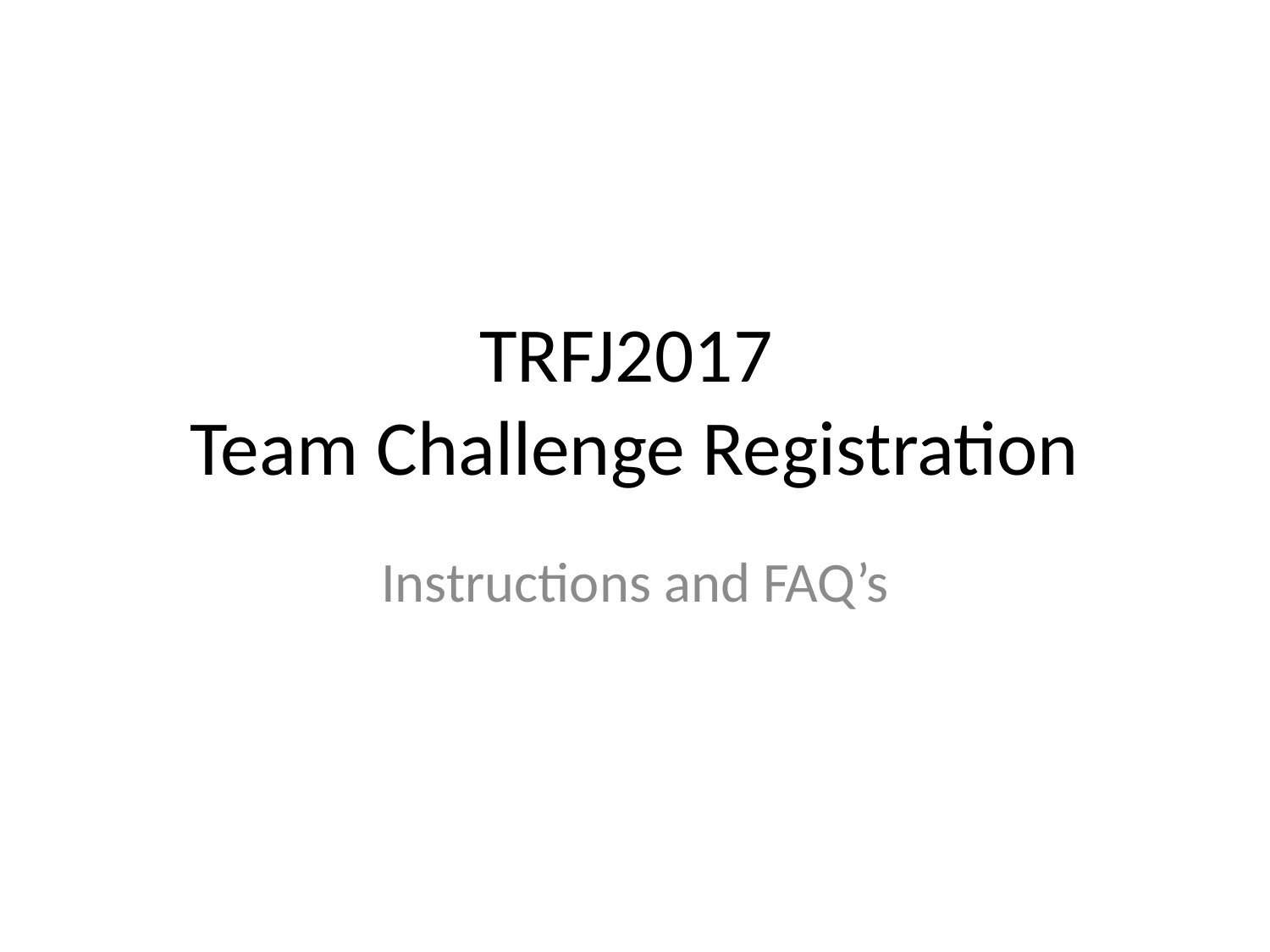

# TRFJ2017 Team Challenge Registration
Instructions and FAQ’s